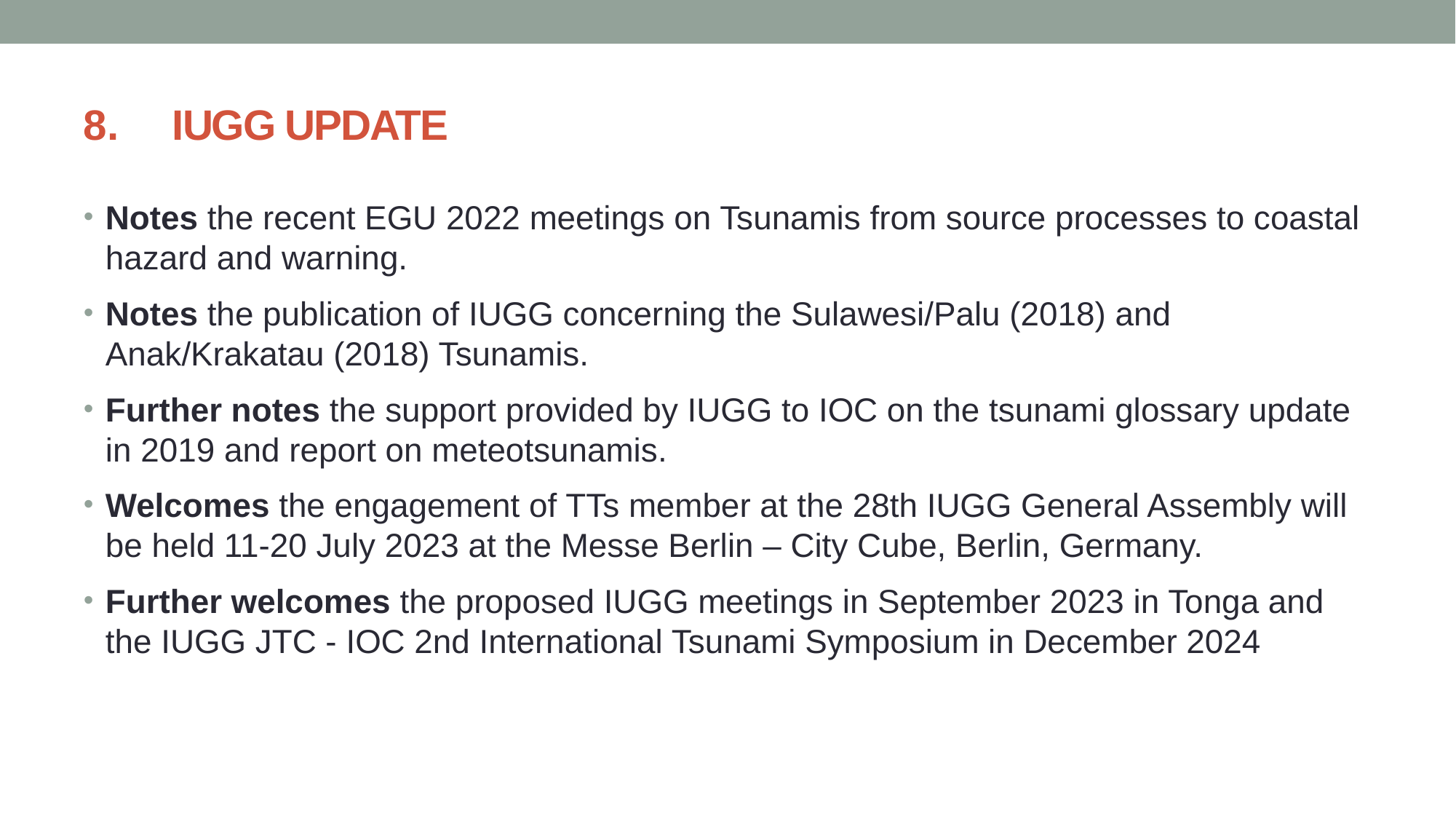

# IUGG UPDATE
Notes the recent EGU 2022 meetings on Tsunamis from source processes to coastal hazard and warning.
Notes the publication of IUGG concerning the Sulawesi/Palu (2018) and Anak/Krakatau (2018) Tsunamis.
Further notes the support provided by IUGG to IOC on the tsunami glossary update in 2019 and report on meteotsunamis.
Welcomes the engagement of TTs member at the 28th IUGG General Assembly will be held 11-20 July 2023 at the Messe Berlin – City Cube, Berlin, Germany.
Further welcomes the proposed IUGG meetings in September 2023 in Tonga and the IUGG JTC - IOC 2nd International Tsunami Symposium in December 2024